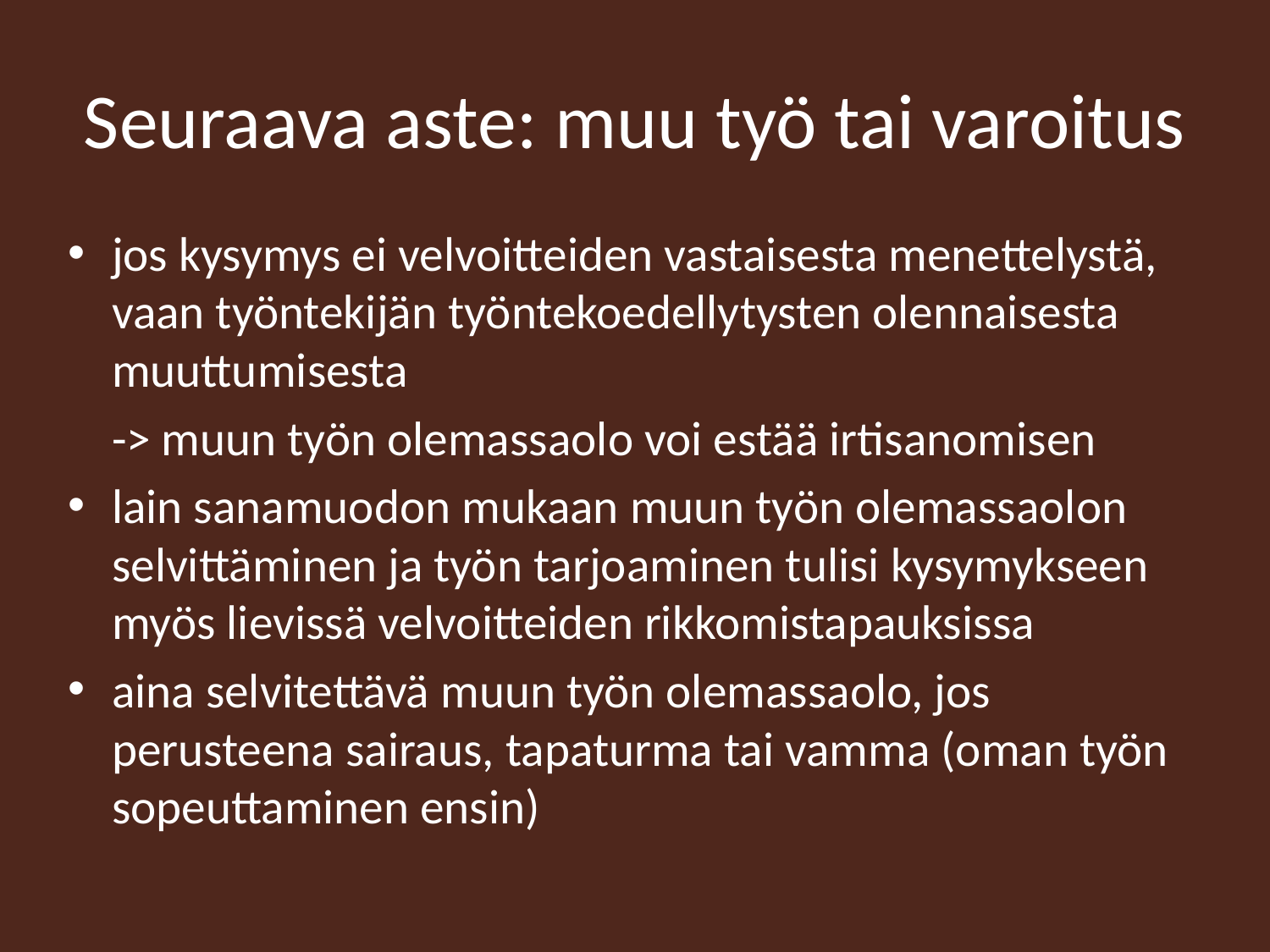

# Seuraava aste: muu työ tai varoitus
jos kysymys ei velvoitteiden vastaisesta menettelystä, vaan työntekijän työntekoedellytysten olennaisesta muuttumisesta
	-> muun työn olemassaolo voi estää irtisanomisen
lain sanamuodon mukaan muun työn olemassaolon selvittäminen ja työn tarjoaminen tulisi kysymykseen myös lievissä velvoitteiden rikkomistapauksissa
aina selvitettävä muun työn olemassaolo, jos perusteena sairaus, tapaturma tai vamma (oman työn sopeuttaminen ensin)